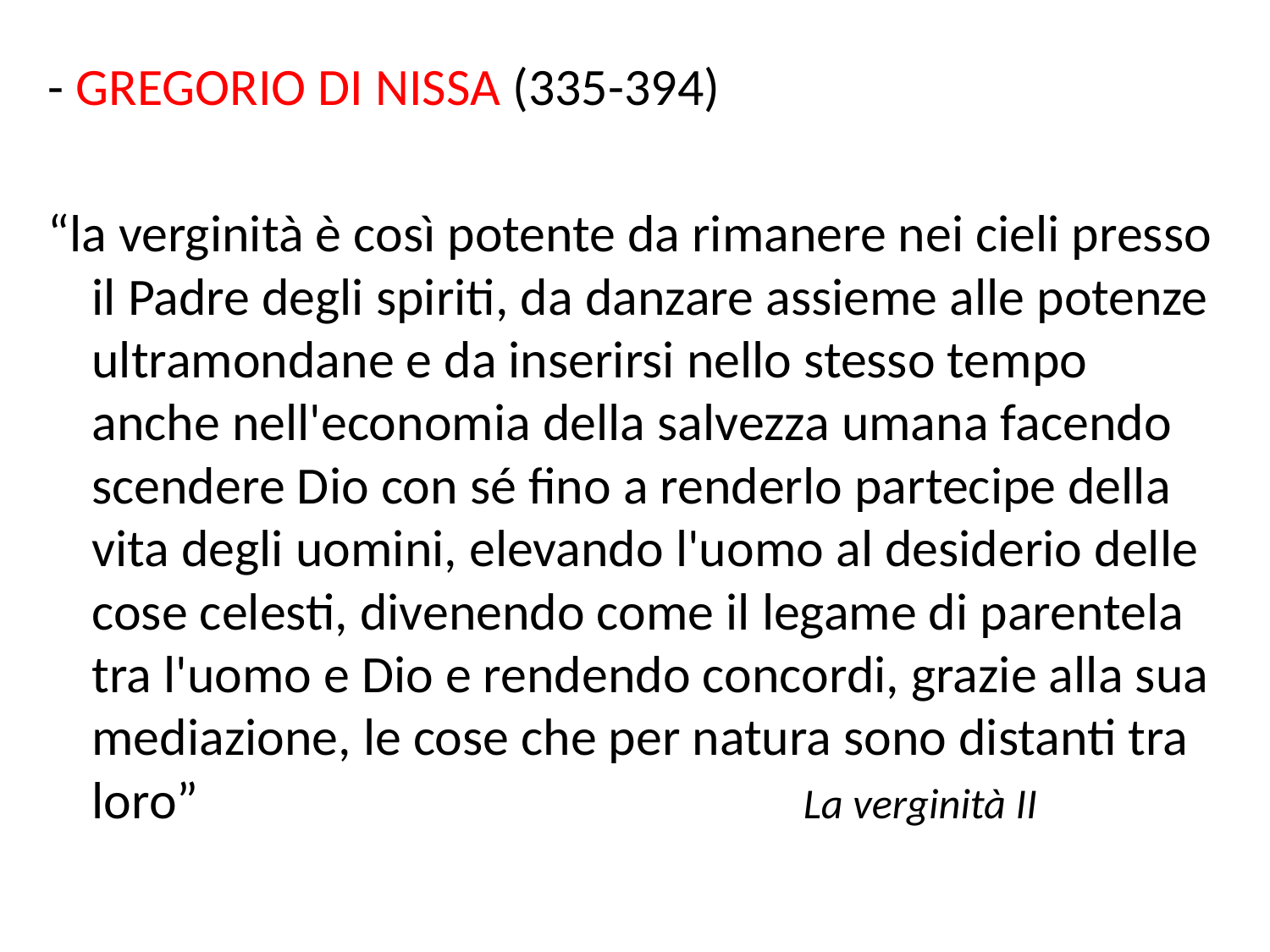

- GREGORIO DI NISSA (335-394)

“la verginità è così potente da rimanere nei cieli presso il Padre degli spiriti, da danzare assieme alle potenze ultramondane e da inserirsi nello stesso tempo anche nell'economia della salvezza umana facendo scendere Dio con sé fino a renderlo partecipe della vita degli uomini, elevando l'uomo al desiderio delle cose celesti, divenendo come il legame di parentela tra l'uomo e Dio e rendendo concordi, grazie alla sua mediazione, le cose che per natura sono distanti tra loro”                                                   La verginità II